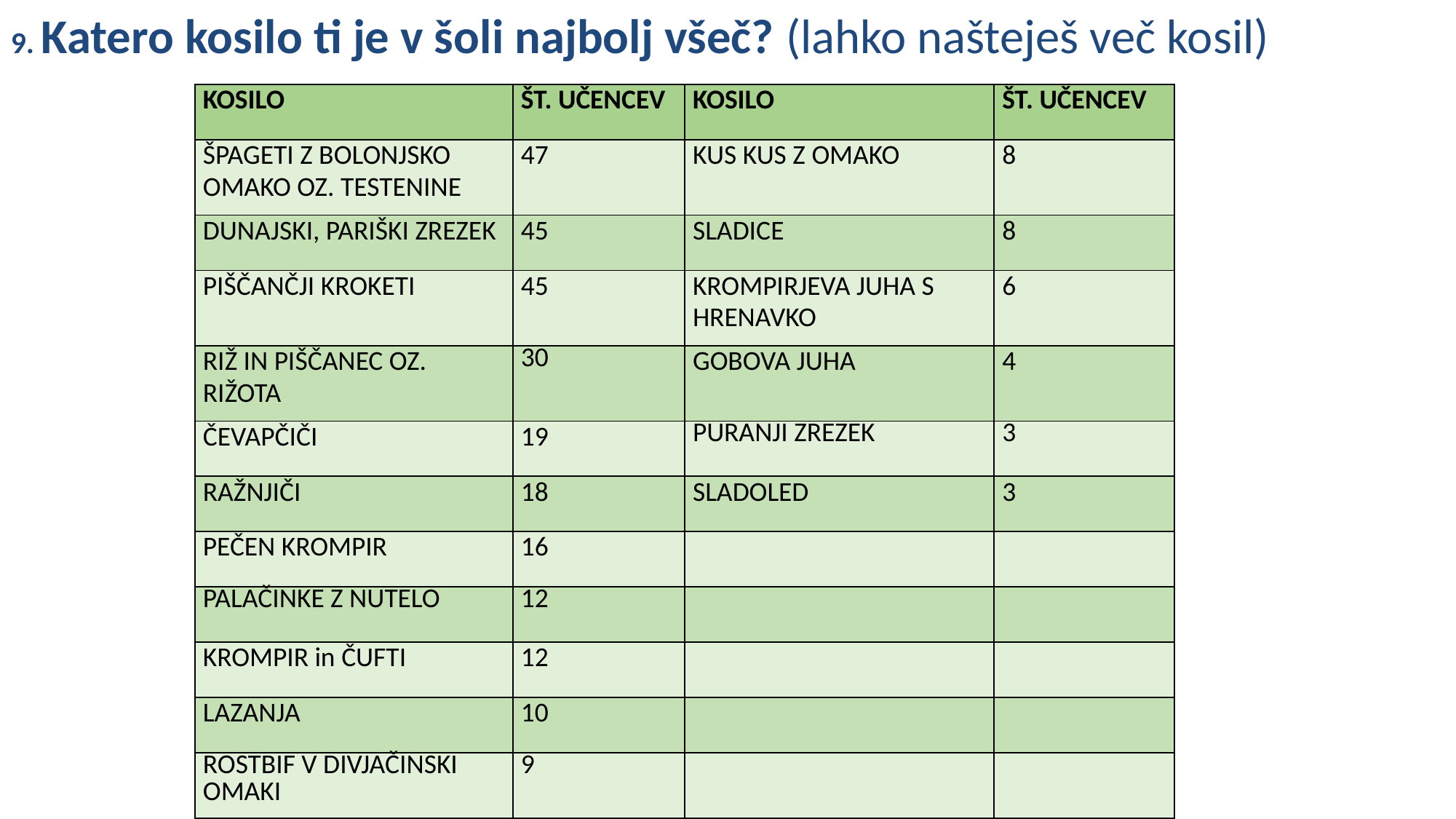

9. Katero kosilo ti je v šoli najbolj všeč? (lahko našteješ več kosil)

| KOSILO | ŠT. UČENCEV | KOSILO | ŠT. UČENCEV |
| --- | --- | --- | --- |
| ŠPAGETI Z BOLONJSKO OMAKO OZ. TESTENINE | 47 | KUS KUS Z OMAKO | 8 |
| DUNAJSKI, PARIŠKI ZREZEK | 45 | SLADICE | 8 |
| PIŠČANČJI KROKETI | 45 | KROMPIRJEVA JUHA S HRENAVKO | 6 |
| RIŽ IN PIŠČANEC OZ. RIŽOTA | 30 | GOBOVA JUHA | 4 |
| ČEVAPČIČI | 19 | PURANJI ZREZEK | 3 |
| RAŽNJIČI | 18 | SLADOLED | 3 |
| PEČEN KROMPIR | 16 |  |  |
| PALAČINKE Z NUTELO | 12 |  |  |
| KROMPIR in ČUFTI | 12 |  |  |
| LAZANJA | 10 |  |  |
| ROSTBIF V DIVJAČINSKI OMAKI | 9 |  |  |